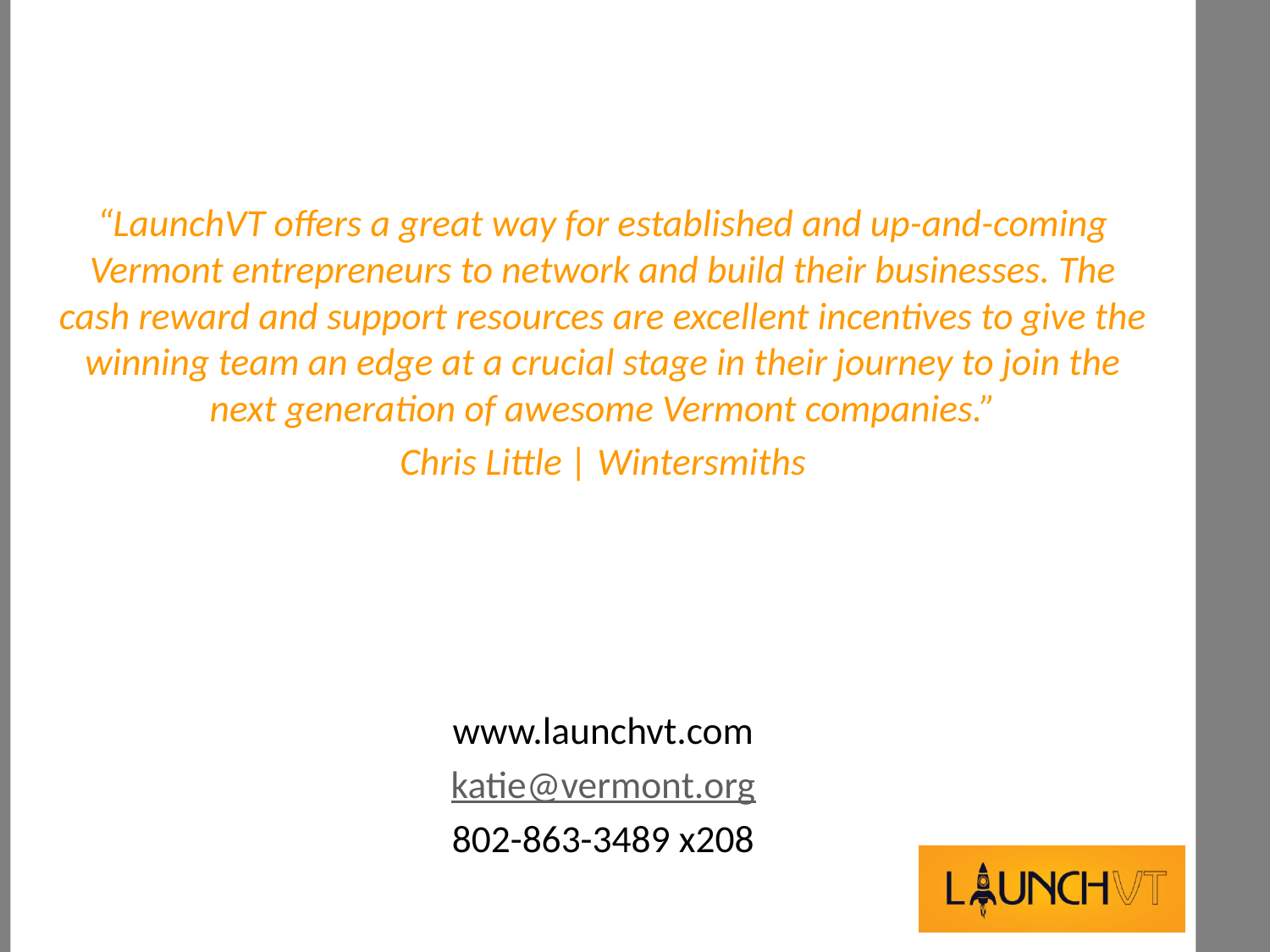

#

“LaunchVT offers a great way for established and up-and-coming Vermont entrepreneurs to network and build their businesses. The cash reward and support resources are excellent incentives to give the winning team an edge at a crucial stage in their journey to join the next generation of awesome Vermont companies.”
Chris Little | Wintersmiths

www.launchvt.com
katie@vermont.org
802-863-3489 x208